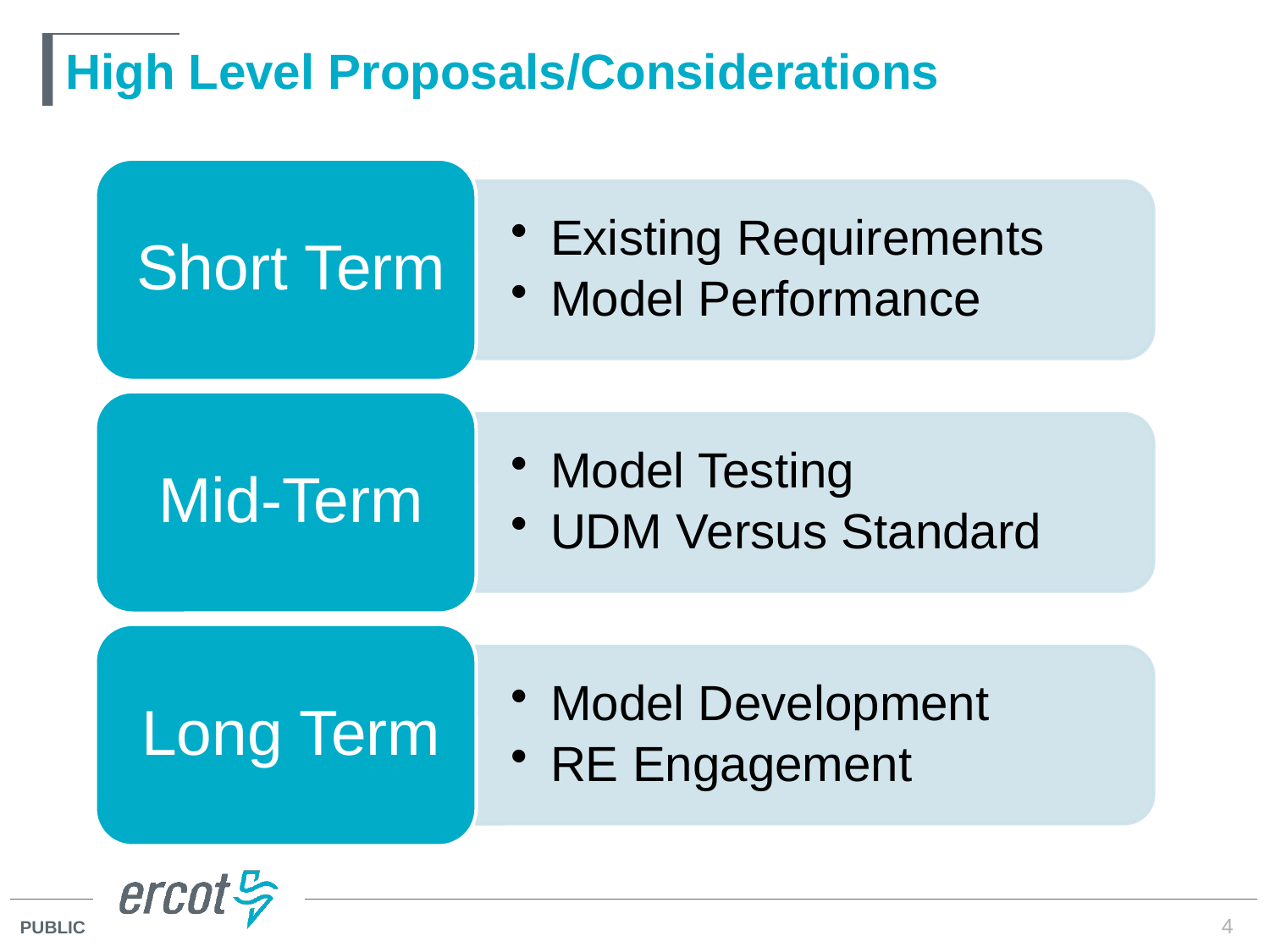

# High Level Proposals/Considerations
Existing Requirements
Model Performance
Short Term
Model Testing
UDM Versus Standard
Mid-Term
Model Development
RE Engagement
Long Term
4